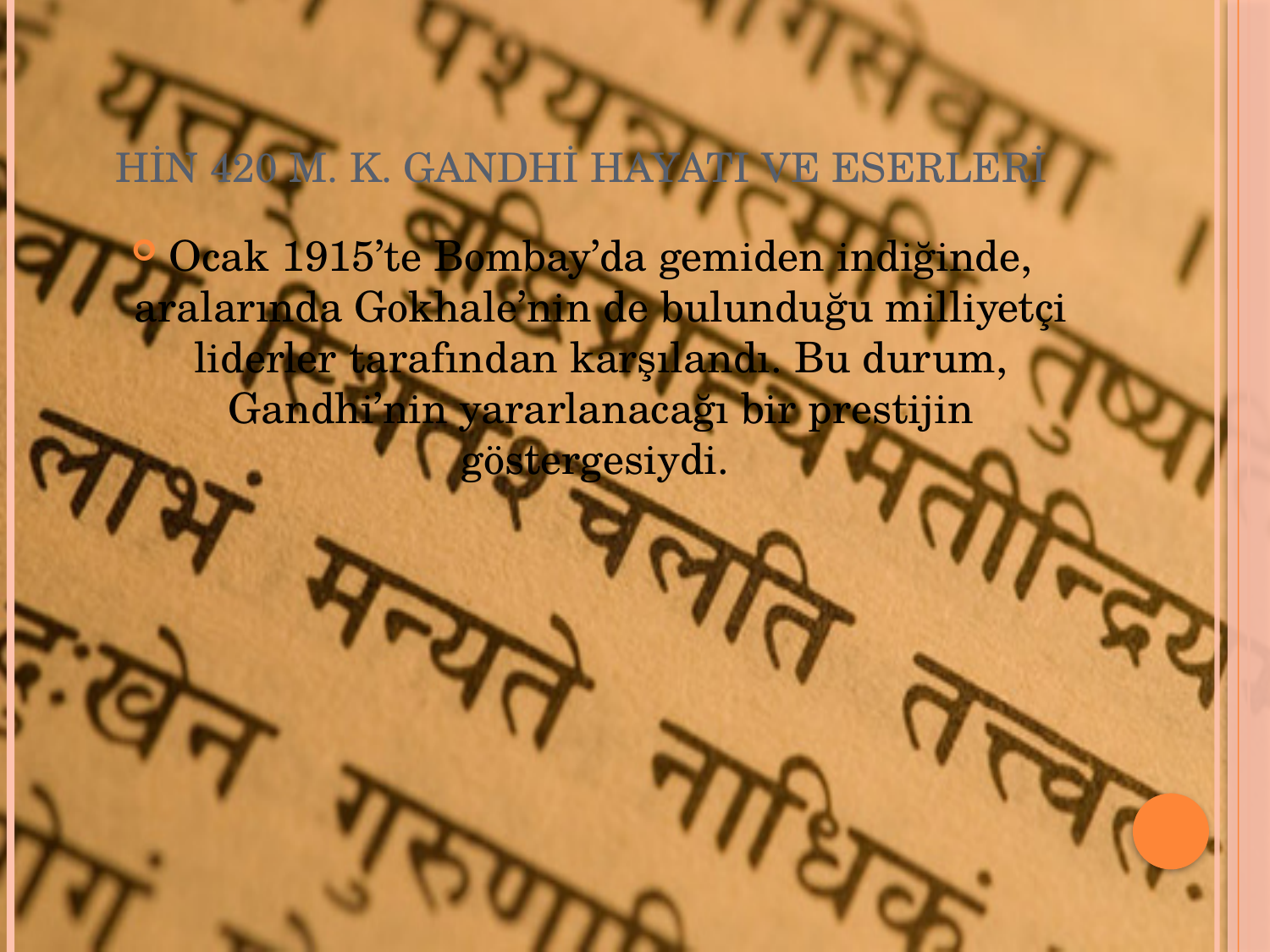

# HİN 420 M. K. GANDHİ HAYATI VE ESERLERİ
Ocak 1915’te Bombay’da gemiden indiğinde, aralarında Gokhale’nin de bulunduğu milliyetçi liderler tarafından karşılandı. Bu durum, Gandhi’nin yararlanacağı bir prestijin göstergesiydi.